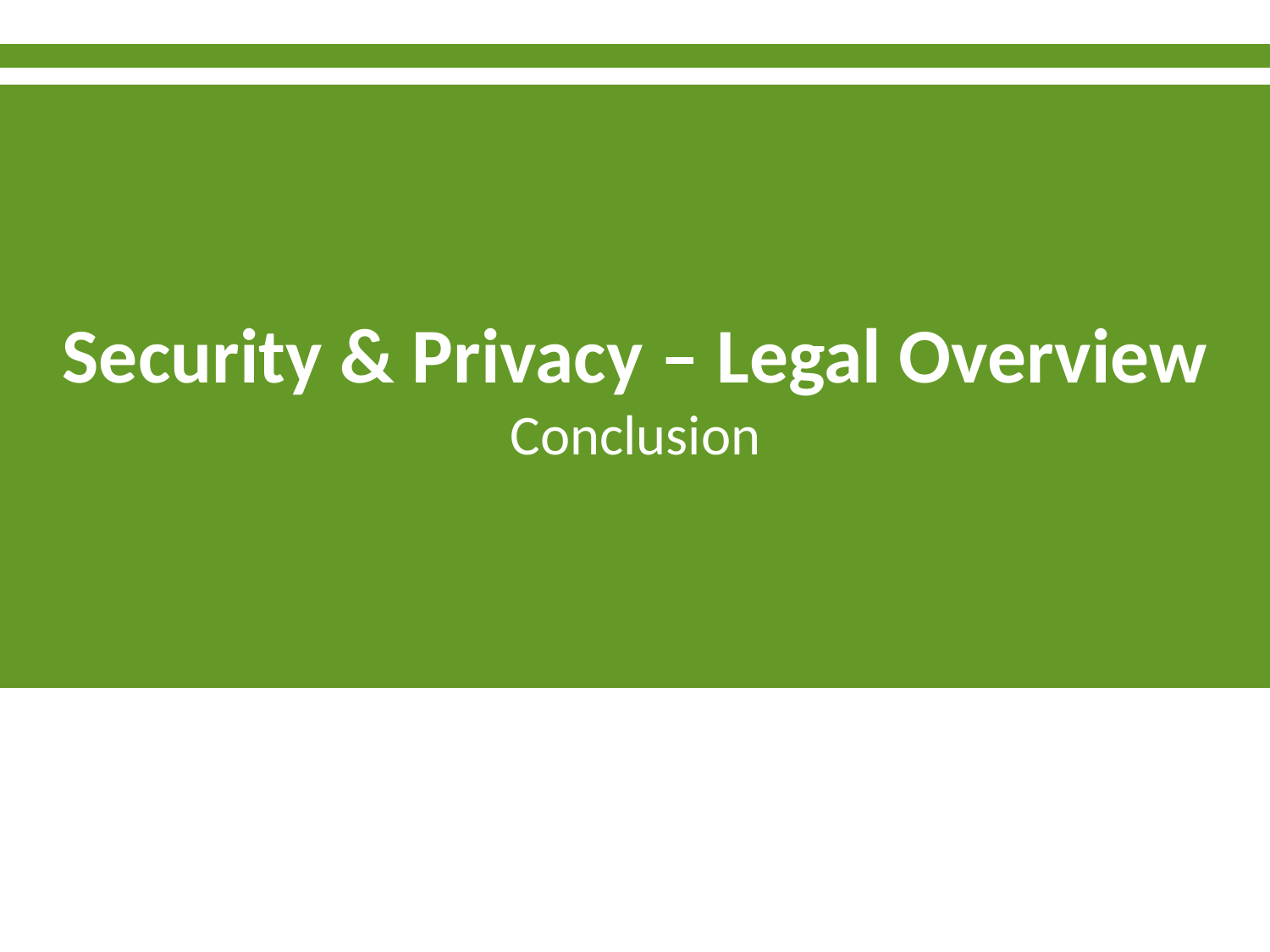

Security & Privacy – Legal Overview
Conclusion